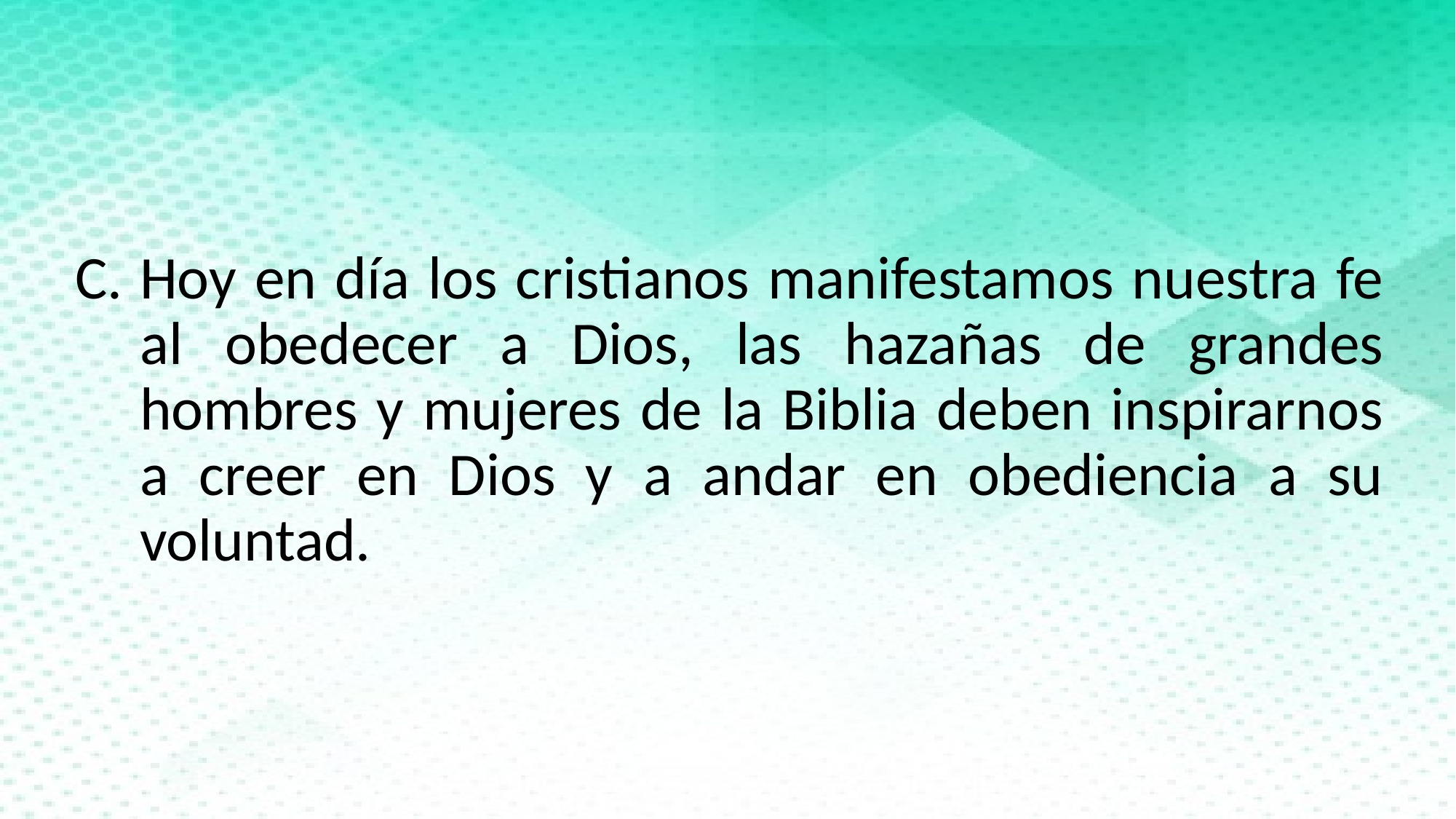

Hoy en día los cristianos manifestamos nuestra fe al obedecer a Dios, las hazañas de grandes hombres y mujeres de la Biblia deben inspirarnos a creer en Dios y a andar en obediencia a su voluntad.